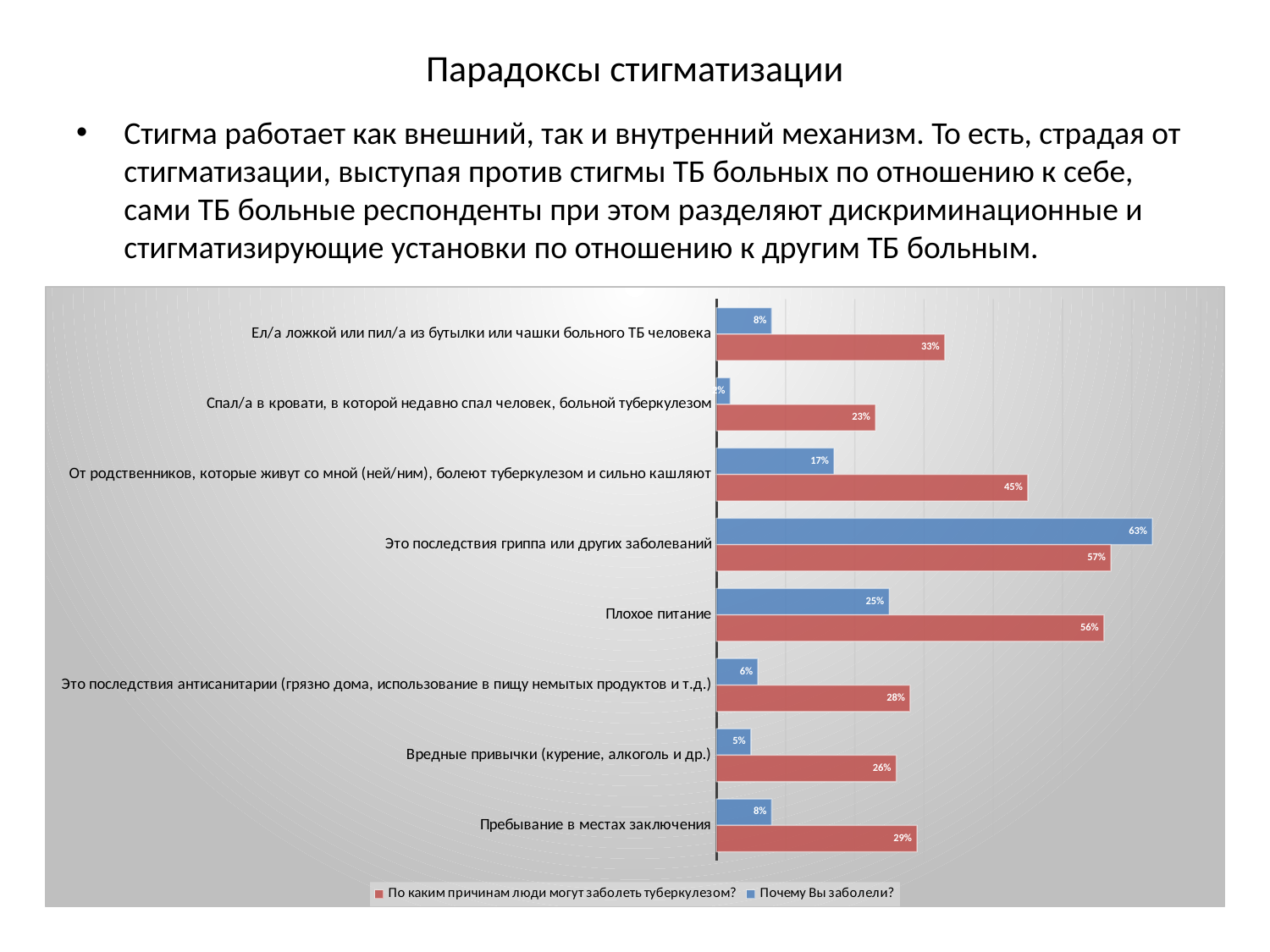

# Парадоксы стигматизации
Стигма работает как внешний, так и внутренний механизм. То есть, страдая от стигматизации, выступая против стигмы ТБ больных по отношению к себе, сами ТБ больные респонденты при этом разделяют дискриминационные и стигматизирующие установки по отношению к другим ТБ больным.

### Chart

| Category | Почему Вы заболели? | По каким причинам люди могут заболеть туберкулезом? |
|---|---|---|
| Ел/а ложкой или пил/а из бутылки или чашки больного ТБ человека | 0.08 | 0.33 |
| Спал/а в кровати, в которой недавно спал человек, больной туберкулезом | 0.02 | 0.23 |
| От родственников, которые живут со мной (ней/ним), болеют туберкулезом и сильно кашляют | 0.17 | 0.45 |
| Это последствия гриппа или других заболеваний | 0.63 | 0.57 |
| Плохое питание | 0.25 | 0.56 |
| Это последствия антисанитарии (грязно дома, использование в пищу немытых продуктов и т.д.) | 0.06 | 0.28 |
| Вредные привычки (курение, алкоголь и др.) | 0.05 | 0.26 |
| Пребывание в местах заключения | 0.08 | 0.29 |